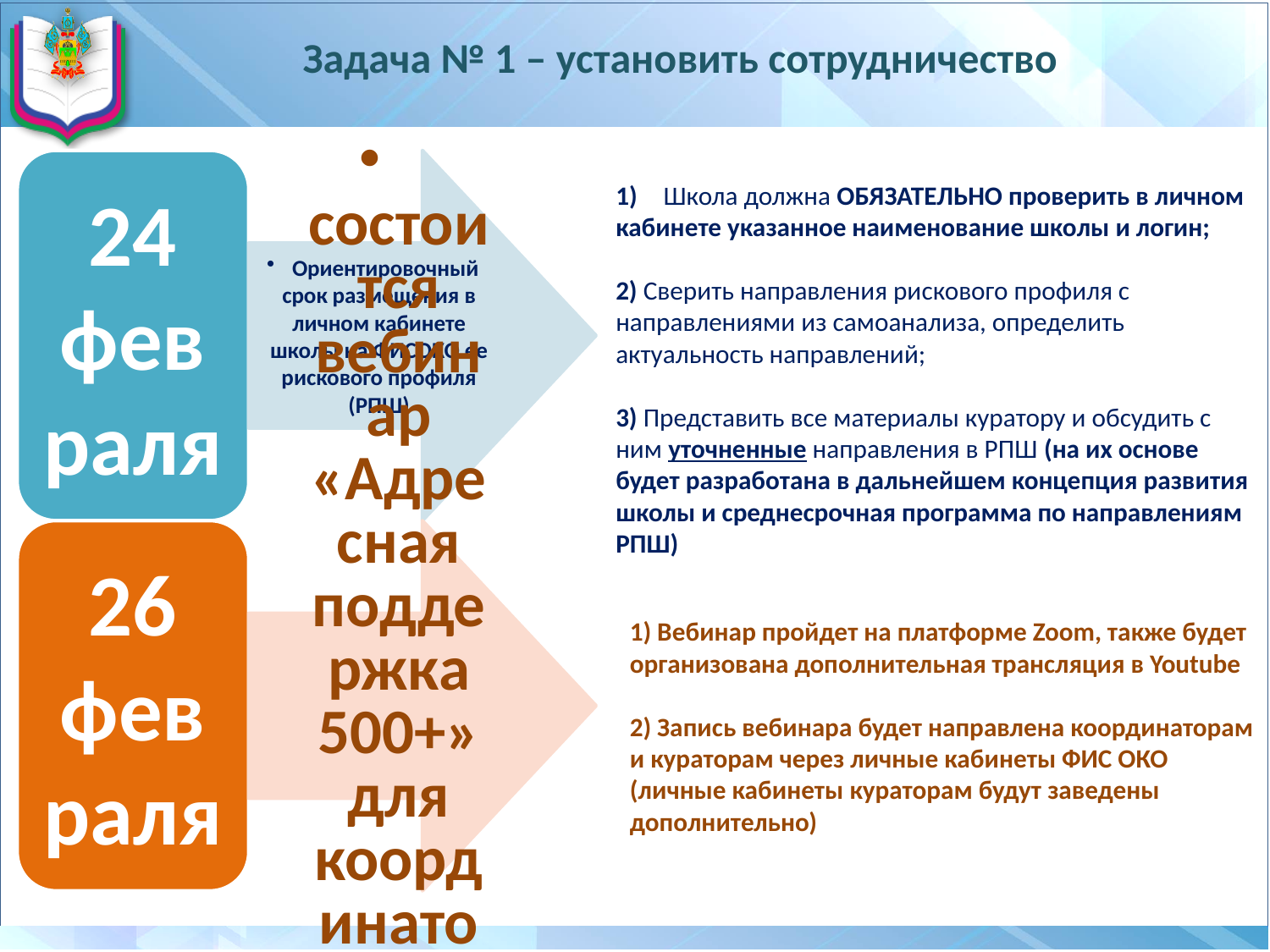

# Задача № 1 – установить сотрудничество
24 февраля
26 февраля
  Ориентировочный срок размещения в личном кабинете школы на ФИСОКО ее рискового профиля (РПШ)
 Школа должна ОБЯЗАТЕЛЬНО проверить в личном
кабинете указанное наименование школы и логин;

2) Сверить направления рискового профиля с направлениями из самоанализа, определить актуальность направлений;

3) Представить все материалы куратору и обсудить с ним уточненные направления в РПШ (на их основе будет разработана в дальнейшем концепция развития школы и среднесрочная программа по направлениям РПШ)
1) Вебинар пройдет на платформе Zoom, также будет организована дополнительная трансляция в Youtube

2) Запись вебинара будет направлена координаторам и кураторам через личные кабинеты ФИС ОКО (личные кабинеты кураторам будут заведены дополнительно)